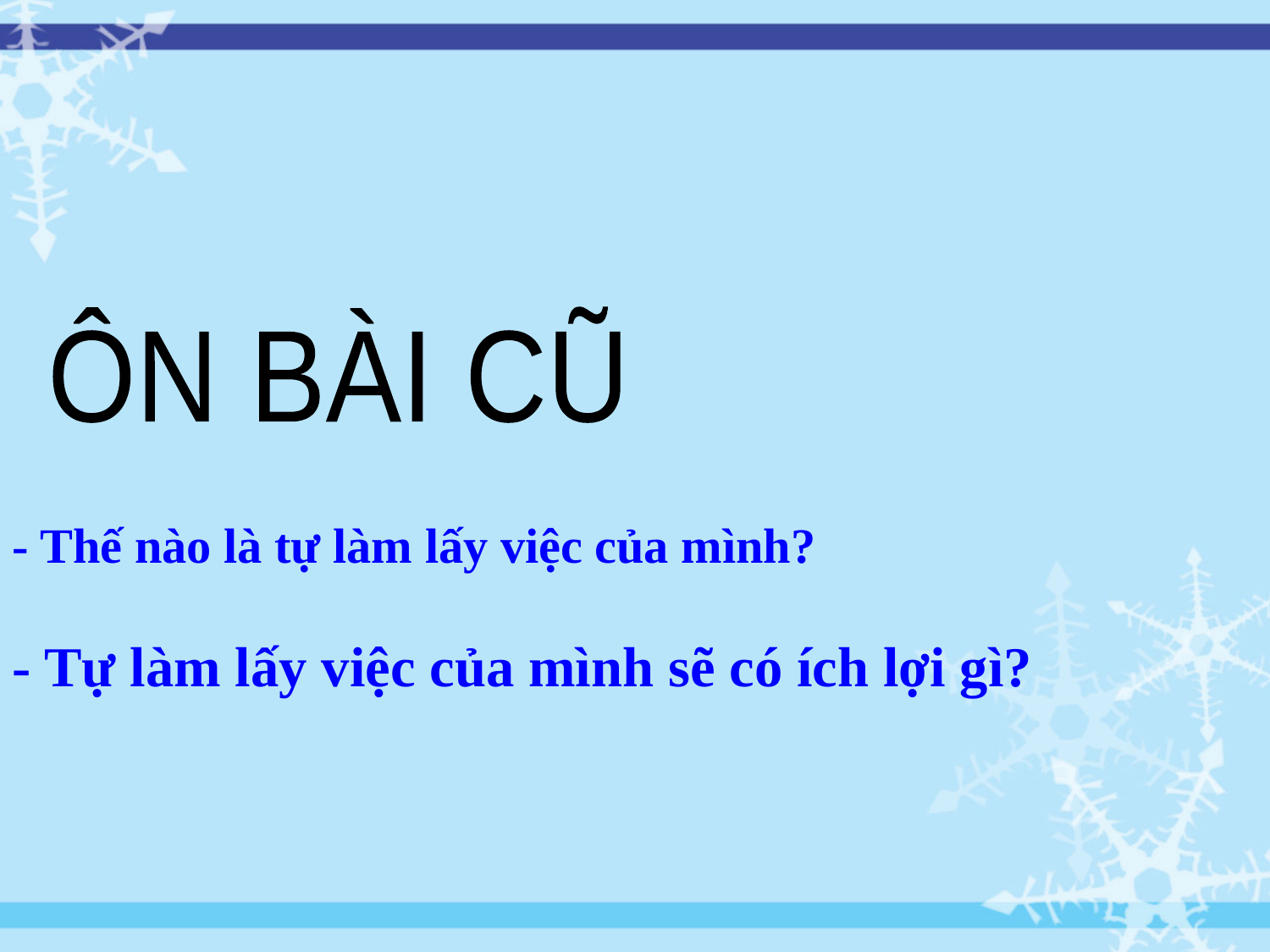

ÔN BÀI CŨ
- Thế nào là tự làm lấy việc của mình?
- Tự làm lấy việc của mình sẽ có ích lợi gì?